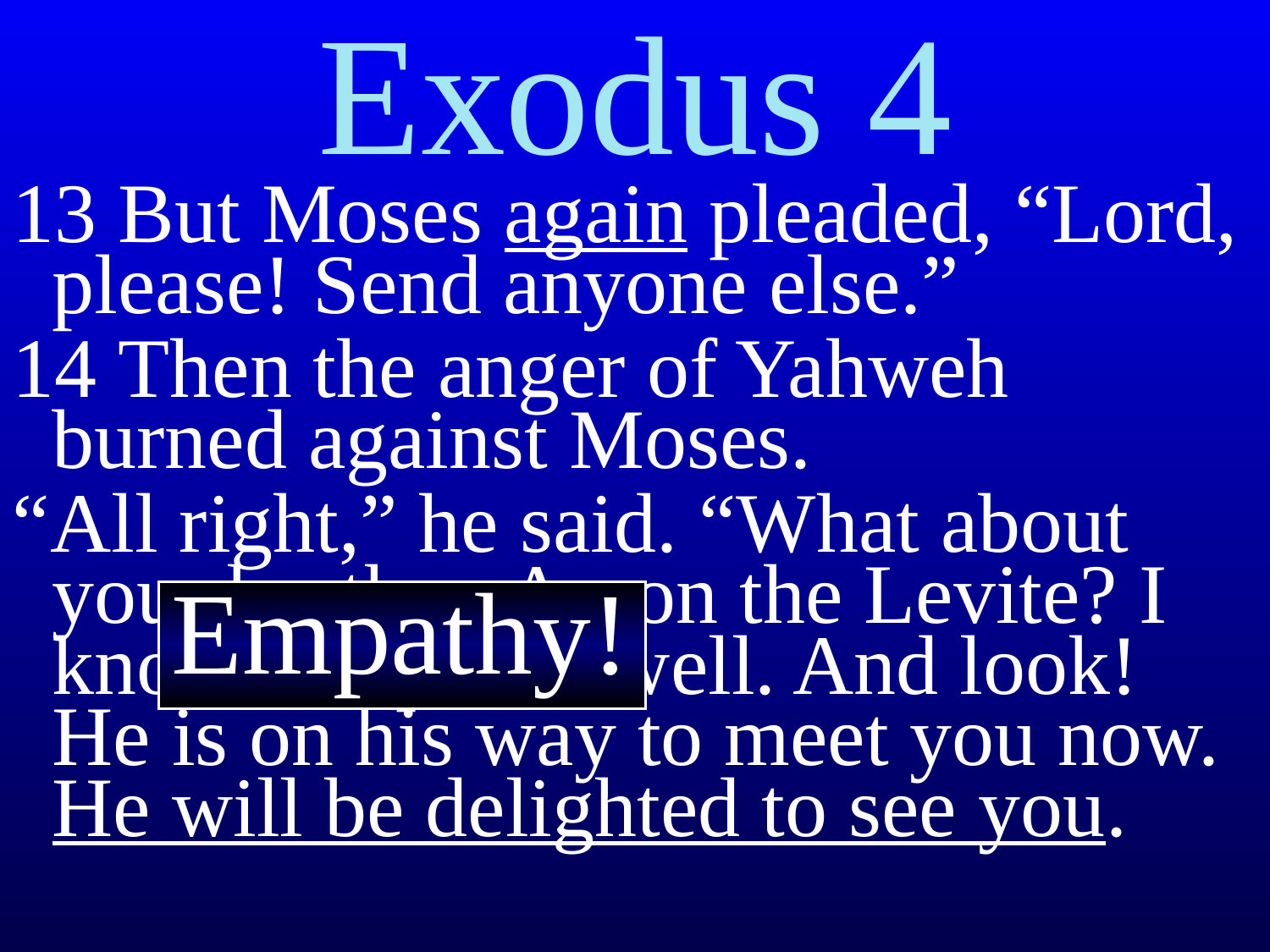

# Exodus 4
13 But Moses again pleaded, “Lord, please! Send anyone else.”
14 Then the anger of Yahweh burned against Moses.
“All right,” he said. “What about your brother, Aaron the Levite? I know he speaks well. And look! He is on his way to meet you now. He will be delighted to see you.
Empathy!